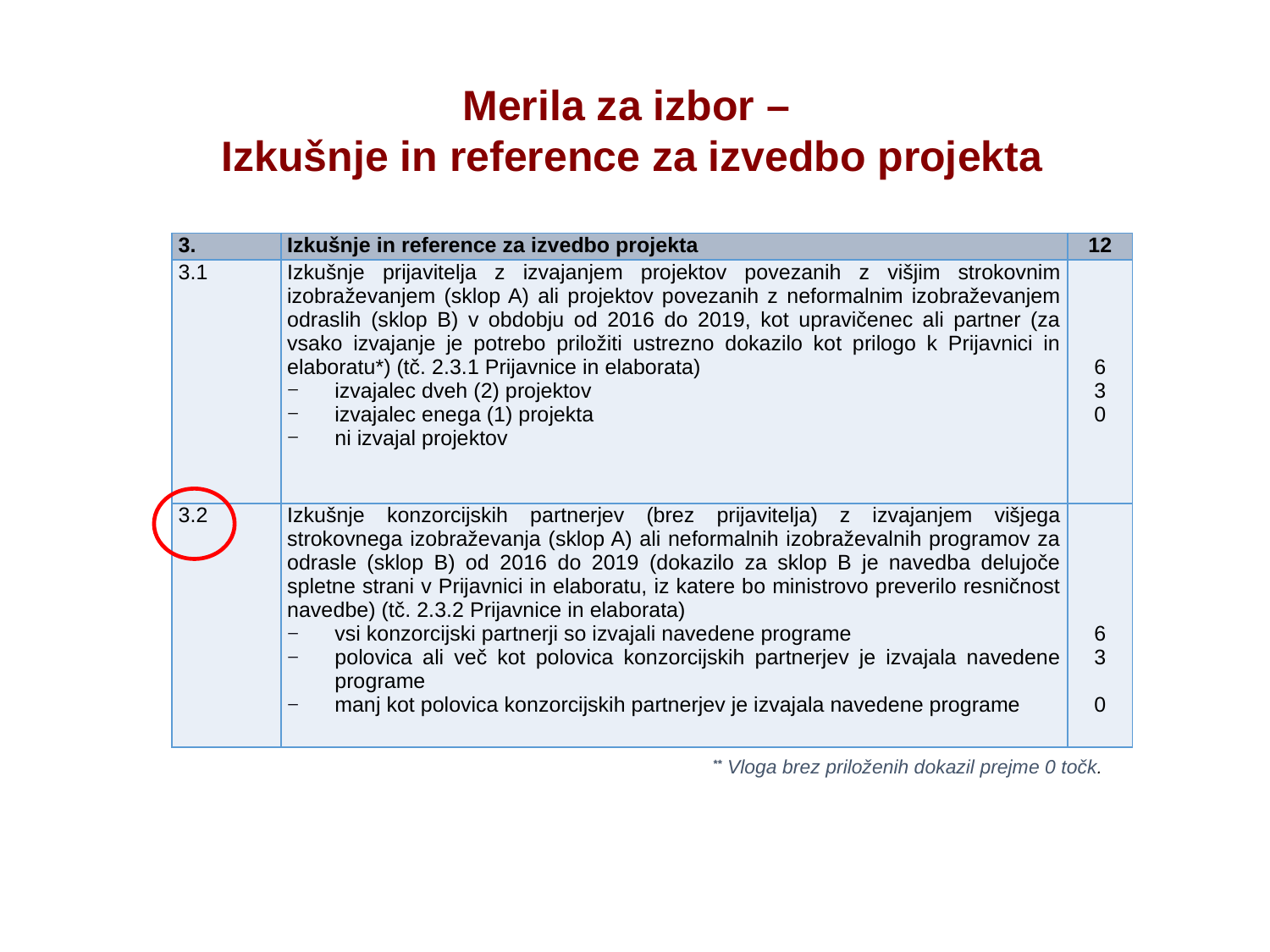

Merila za izbor –
Izkušnje in reference za izvedbo projekta
| 3. | Izkušnje in reference za izvedbo projekta | 12 |
| --- | --- | --- |
| 3.1 | Izkušnje prijavitelja z izvajanjem projektov povezanih z višjim strokovnim izobraževanjem (sklop A) ali projektov povezanih z neformalnim izobraževanjem odraslih (sklop B) v obdobju od 2016 do 2019, kot upravičenec ali partner (za vsako izvajanje je potrebo priložiti ustrezno dokazilo kot prilogo k Prijavnici in elaboratu\*) (tč. 2.3.1 Prijavnice in elaborata) izvajalec dveh (2) projektov izvajalec enega (1) projekta ni izvajal projektov | 6 3 0 |
| 3.2 | Izkušnje konzorcijskih partnerjev (brez prijavitelja) z izvajanjem višjega strokovnega izobraževanja (sklop A) ali neformalnih izobraževalnih programov za odrasle (sklop B) od 2016 do 2019 (dokazilo za sklop B je navedba delujoče spletne strani v Prijavnici in elaboratu, iz katere bo ministrovo preverilo resničnost navedbe) (tč. 2.3.2 Prijavnice in elaborata) vsi konzorcijski partnerji so izvajali navedene programe polovica ali več kot polovica konzorcijskih partnerjev je izvajala navedene programe manj kot polovica konzorcijskih partnerjev je izvajala navedene programe | 6 3   0 |

** Vloga brez priloženih dokazil prejme 0 točk.
53